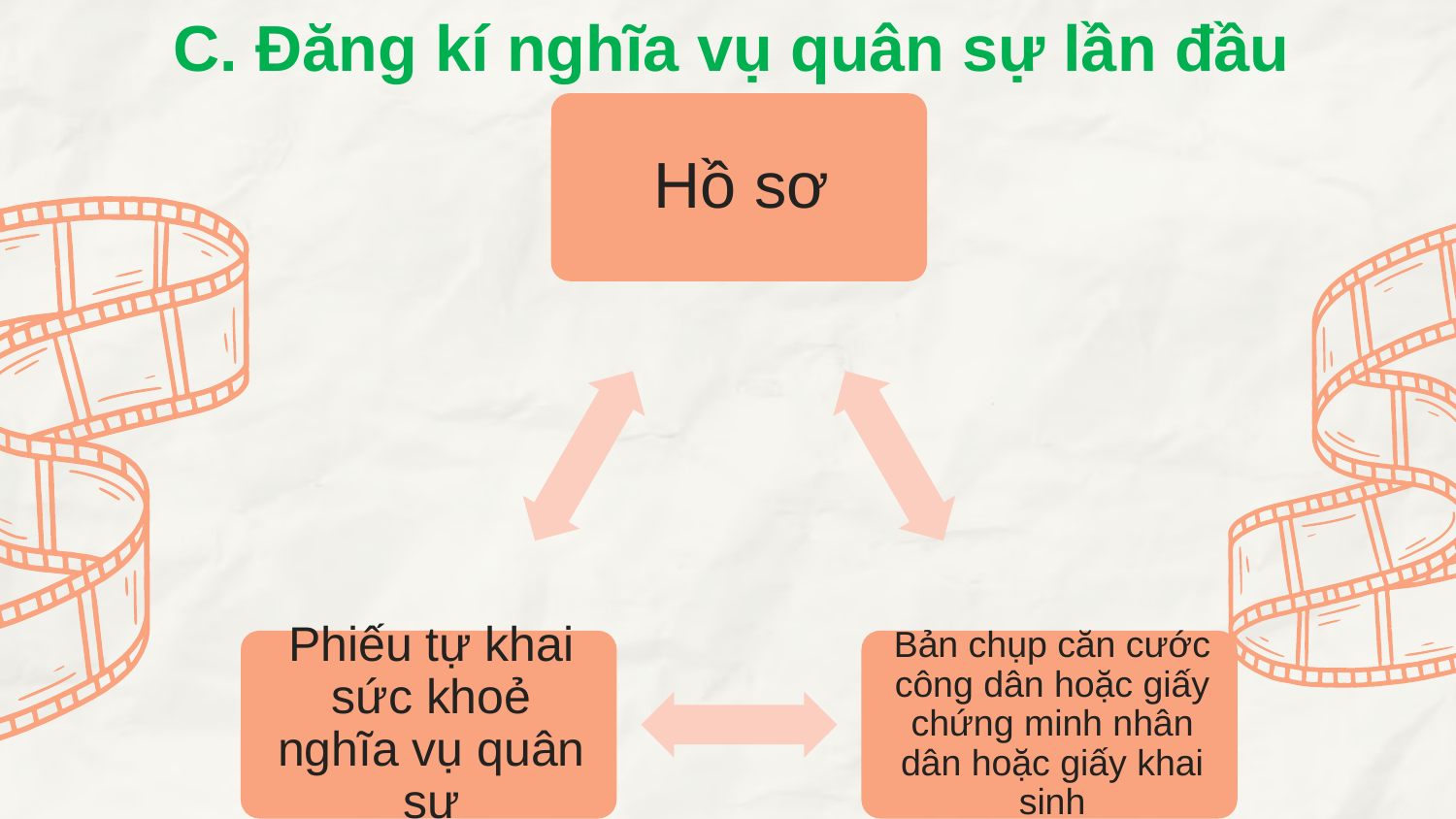

C. Đăng kí nghĩa vụ quân sự lần đầu
Hồ sơ

Bản chụp căn cước công dân hoặc giấy chứng minh nhân dân hoặc giấy khai sinh

Phiếu tự khai sức khoẻ nghĩa vụ quân sự